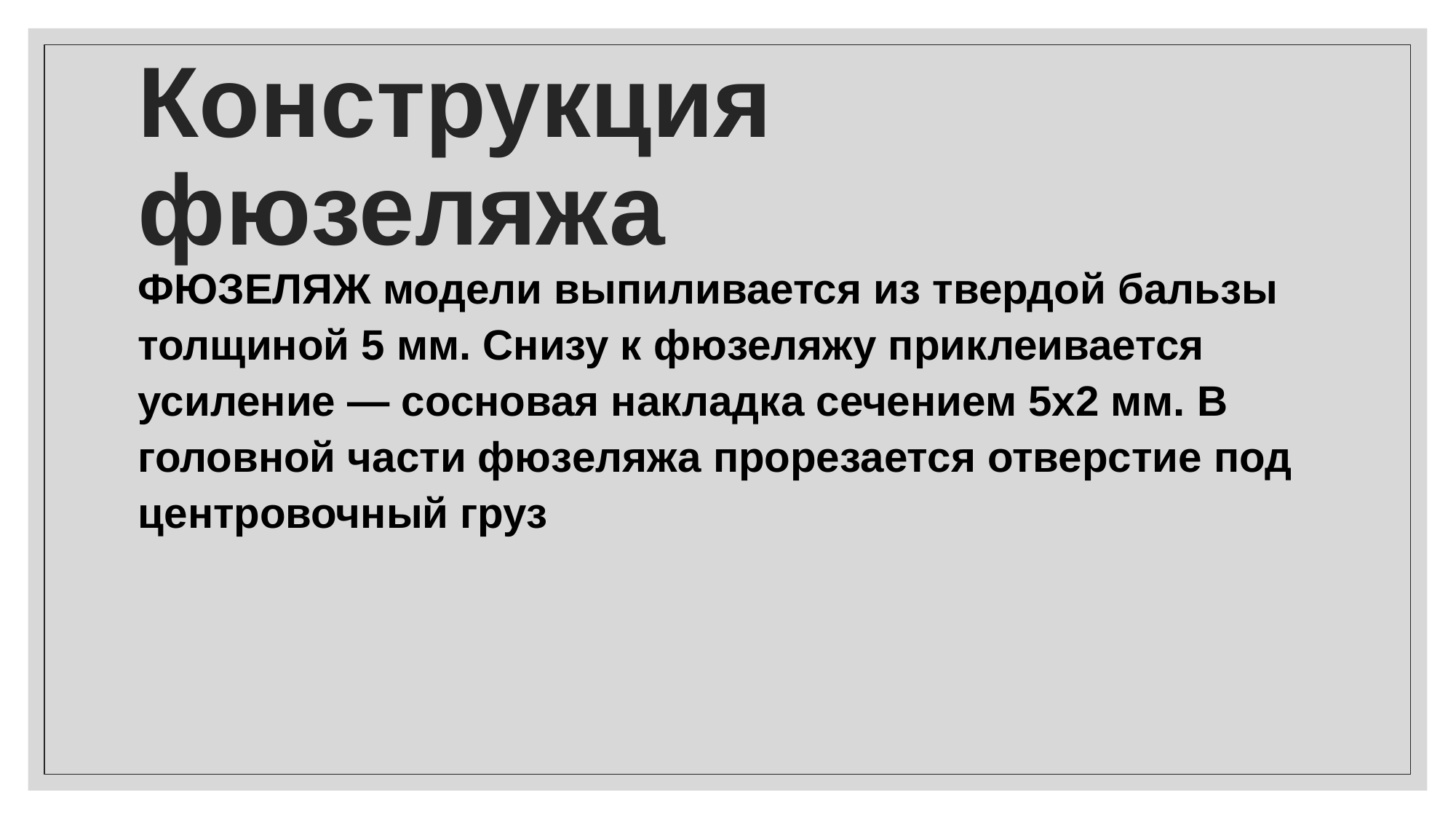

# Конструкция фюзеляжа
ФЮЗЕЛЯЖ модели выпиливается из твердой бальзы толщиной 5 мм. Снизу к фюзеляжу приклеивается усиление — сосновая накладка сечением 5x2 мм. В головной части фюзеляжа прорезается отверстие под центровочный груз